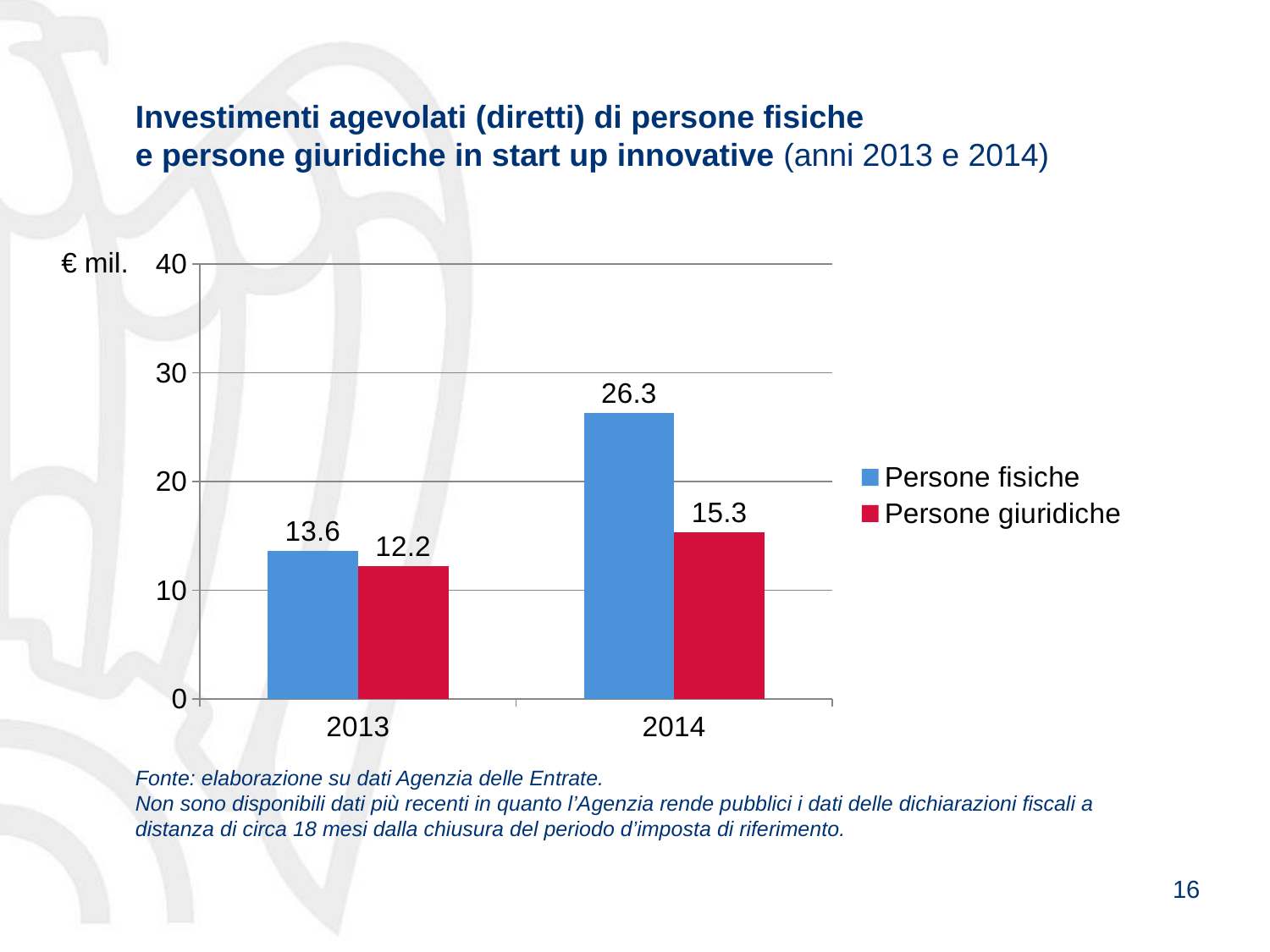

Investimenti agevolati (diretti) di persone fisiche
e persone giuridiche in start up innovative (anni 2013 e 2014)
€ mil.

### Chart

| Category | Persone fisiche | Persone giuridiche |
|---|---|---|
| 2013 | 13.6 | 12.2 |
| 2014 | 26.3 | 15.3 |
Fonte: elaborazione su dati Agenzia delle Entrate.
Non sono disponibili dati più recenti in quanto l’Agenzia rende pubblici i dati delle dichiarazioni fiscali a distanza di circa 18 mesi dalla chiusura del periodo d’imposta di riferimento.
16